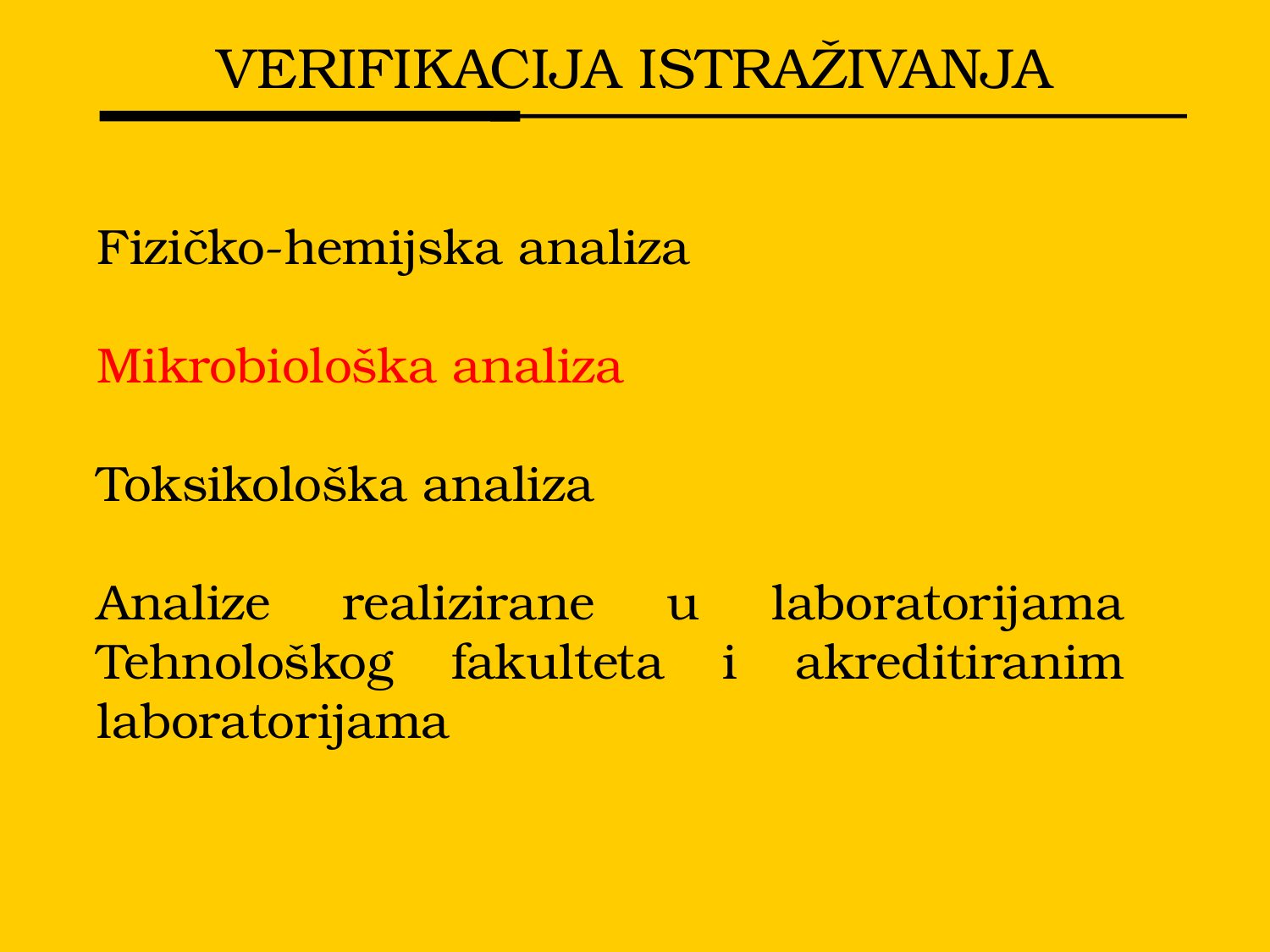

VERIFIKACIJA ISTRAŽIVANJA

Fizičko-hemijska analiza

Mikrobiološka analiza

Toksikološka analiza

Analize realizirane u laboratorijama Tehnološkog fakulteta i akreditiranim laboratorijama